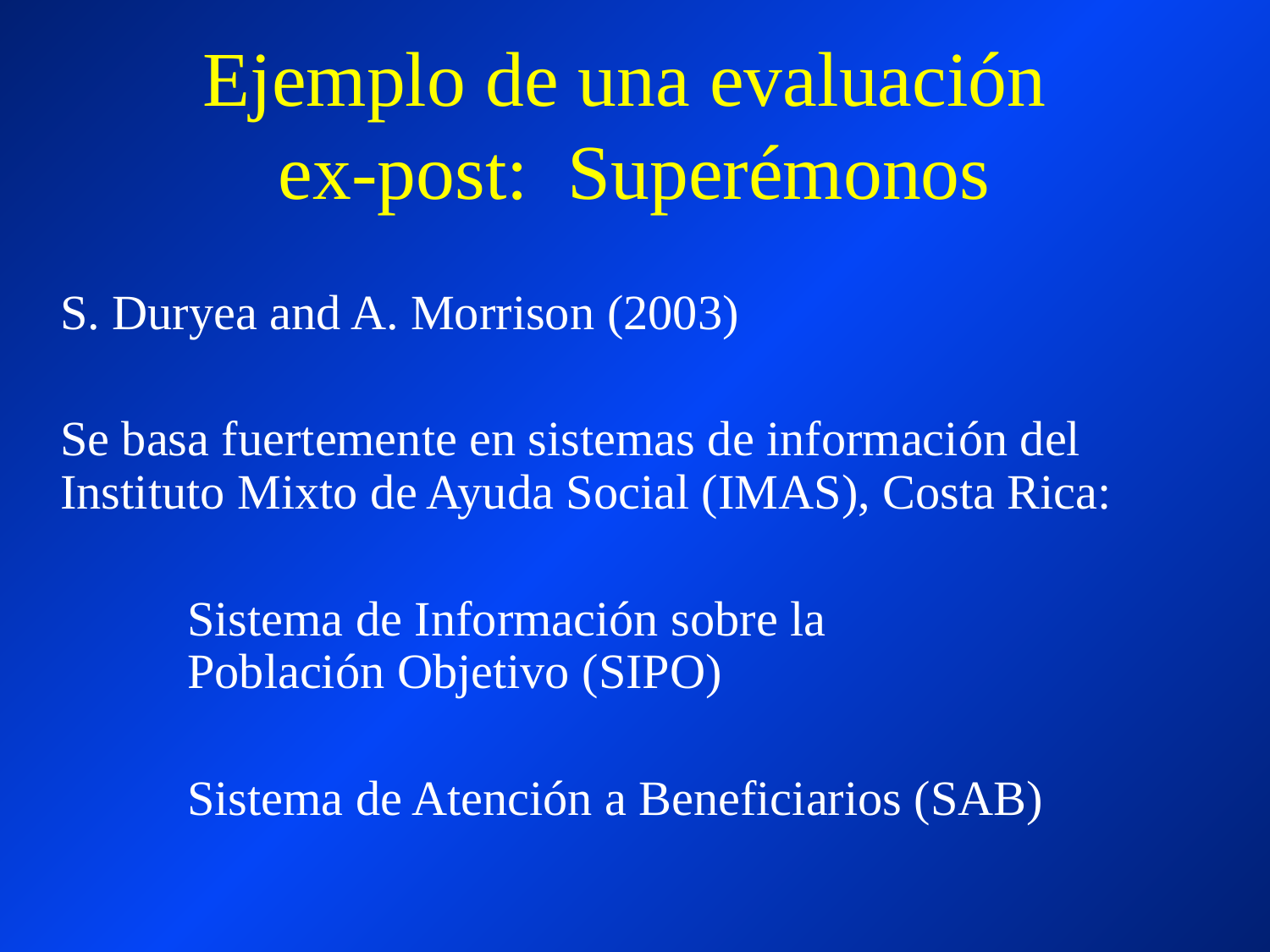

# Ejemplo de una evaluación ex-post:  Superémonos

	S. Duryea and A. Morrison (2003)

	Se basa fuertemente en sistemas de información del Instituto Mixto de Ayuda Social (IMAS), Costa Rica:

		Sistema de Información sobre la
	Población Objetivo (SIPO)

		Sistema de Atención a Beneficiarios (SAB)